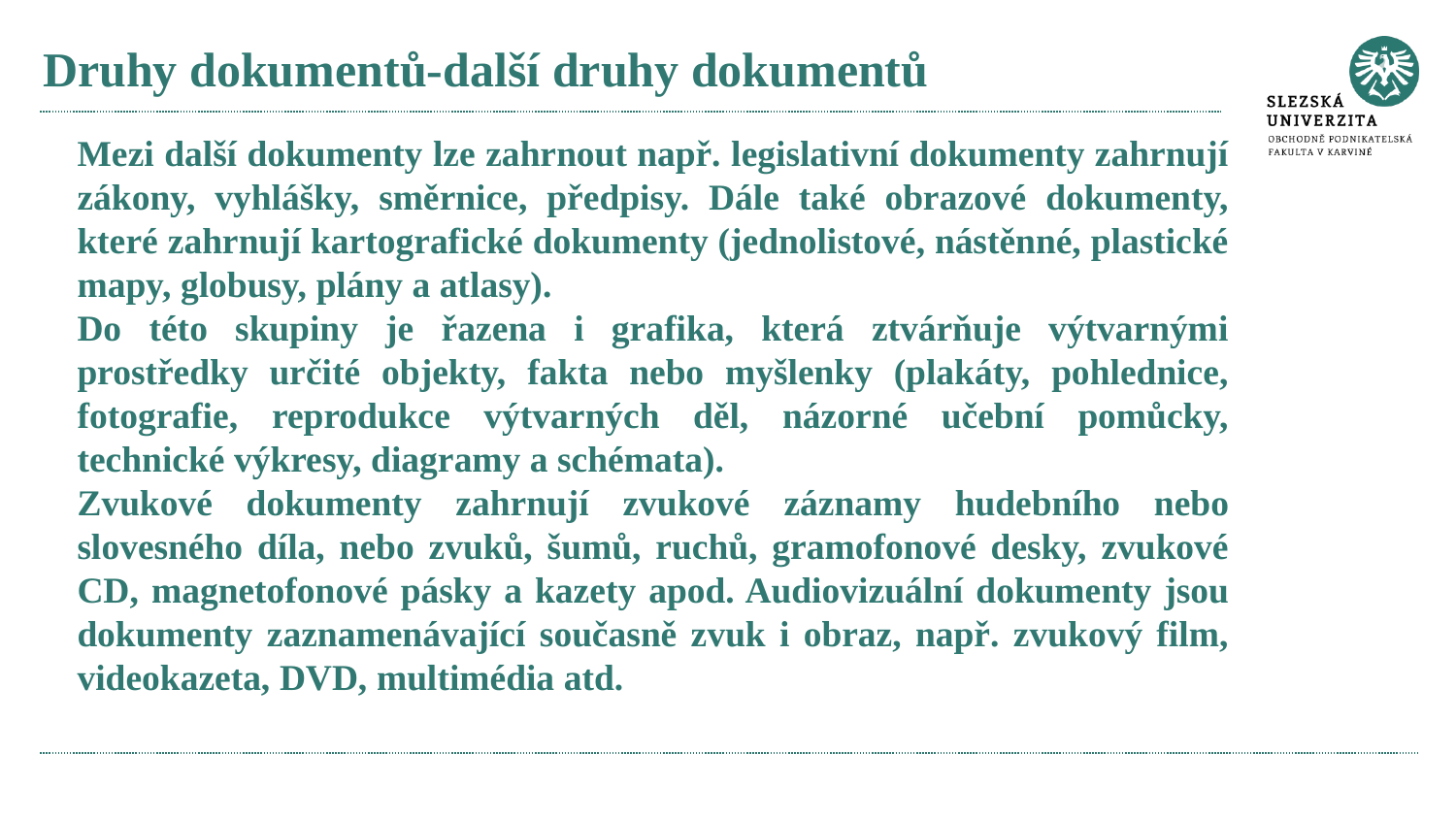

# Druhy dokumentů-další druhy dokumentů
Mezi další dokumenty lze zahrnout např. legislativní dokumenty zahrnují zákony, vyhlášky, směrnice, předpisy. Dále také obrazové dokumenty, které zahrnují kartografické dokumenty (jednolistové, nástěnné, plastické mapy, globusy, plány a atlasy).
Do této skupiny je řazena i grafika, která ztvárňuje výtvarnými prostředky určité objekty, fakta nebo myšlenky (plakáty, pohlednice, fotografie, reprodukce výtvarných děl, názorné učební pomůcky, technické výkresy, diagramy a schémata).
Zvukové dokumenty zahrnují zvukové záznamy hudebního nebo slovesného díla, nebo zvuků, šumů, ruchů, gramofonové desky, zvukové CD, magnetofonové pásky a kazety apod. Audiovizuální dokumenty jsou dokumenty zaznamenávající současně zvuk i obraz, např. zvukový film, videokazeta, DVD, multimédia atd.